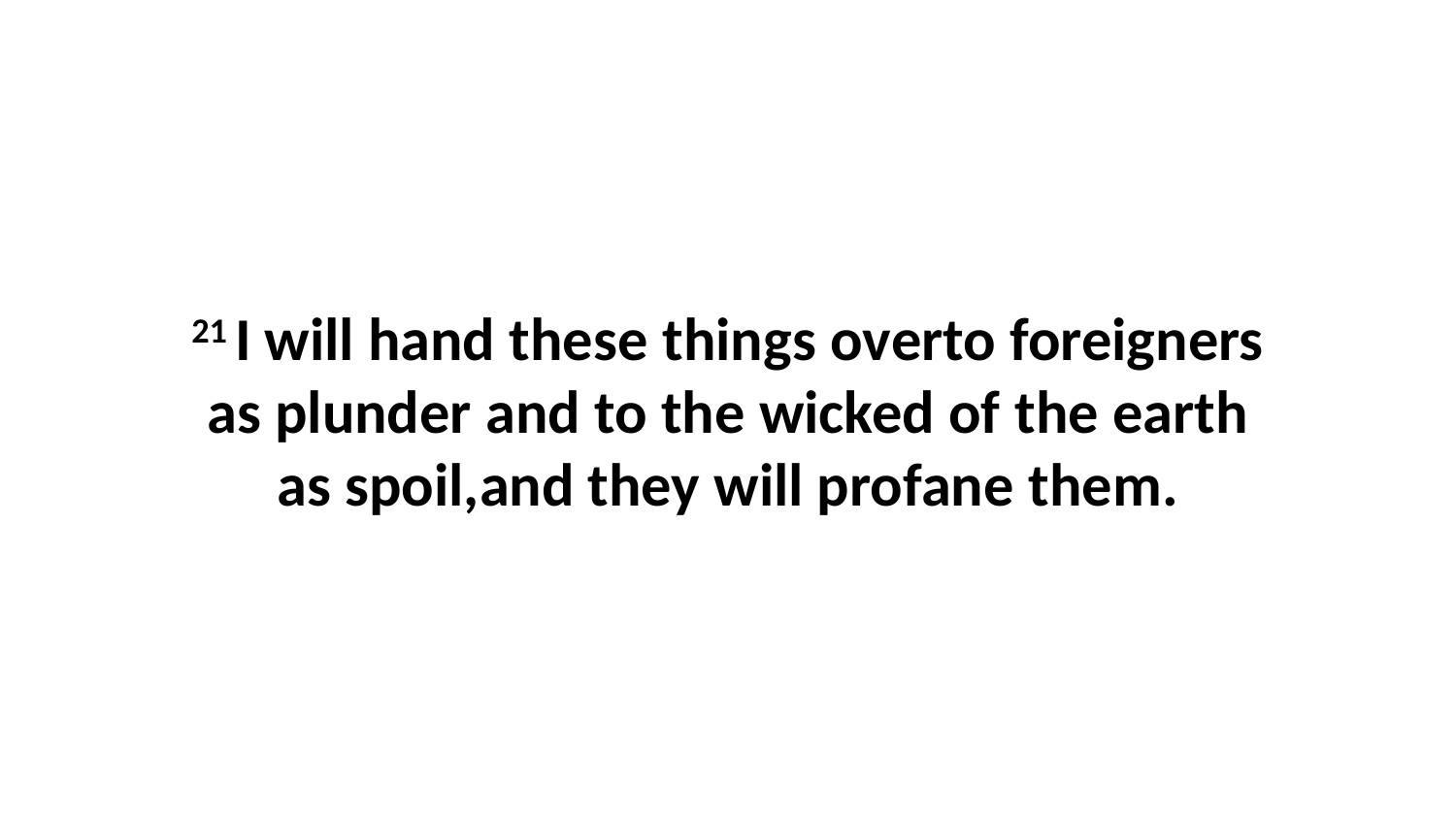

21 I will hand these things overto foreigners as plunder and to the wicked of the earth as spoil,and they will profane them.